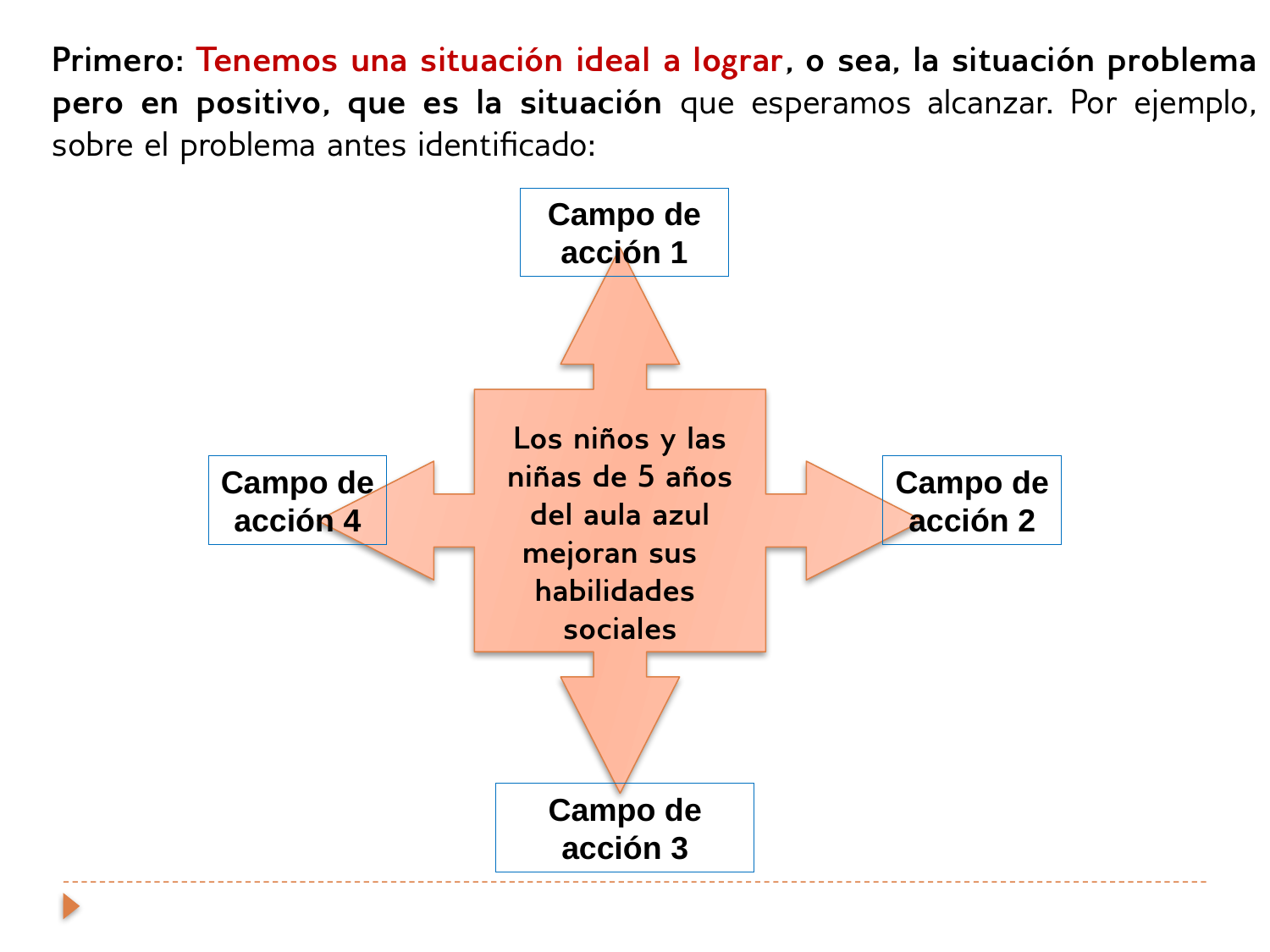

Primero: Tenemos una situación ideal a lograr, o sea, la situación problema pero en positivo, que es la situación que esperamos alcanzar. Por ejemplo, sobre el problema antes identificado:
Campo de acción 1

Los niños y las niñas de 5 años del aula azul mejoran sus   habilidades  sociales
Campo de acción 4
Campo de acción 2
Campo de acción 3